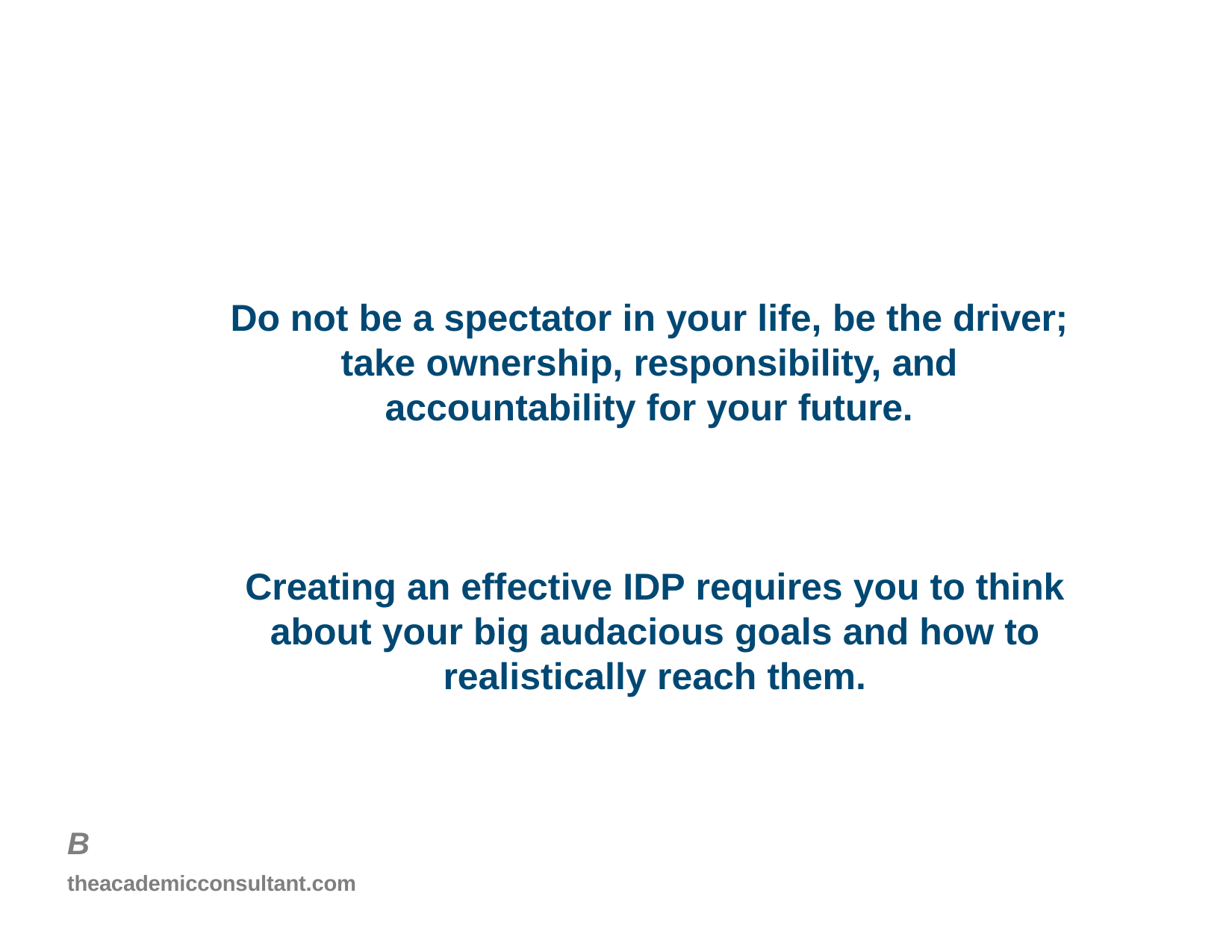

# Do not be a spectator in your life, be the driver; take ownership, responsibility, and accountability for your future.
Creating an effective IDP requires you to think about your big audacious goals and how to realistically reach them.
B
theacademicconsultant.com